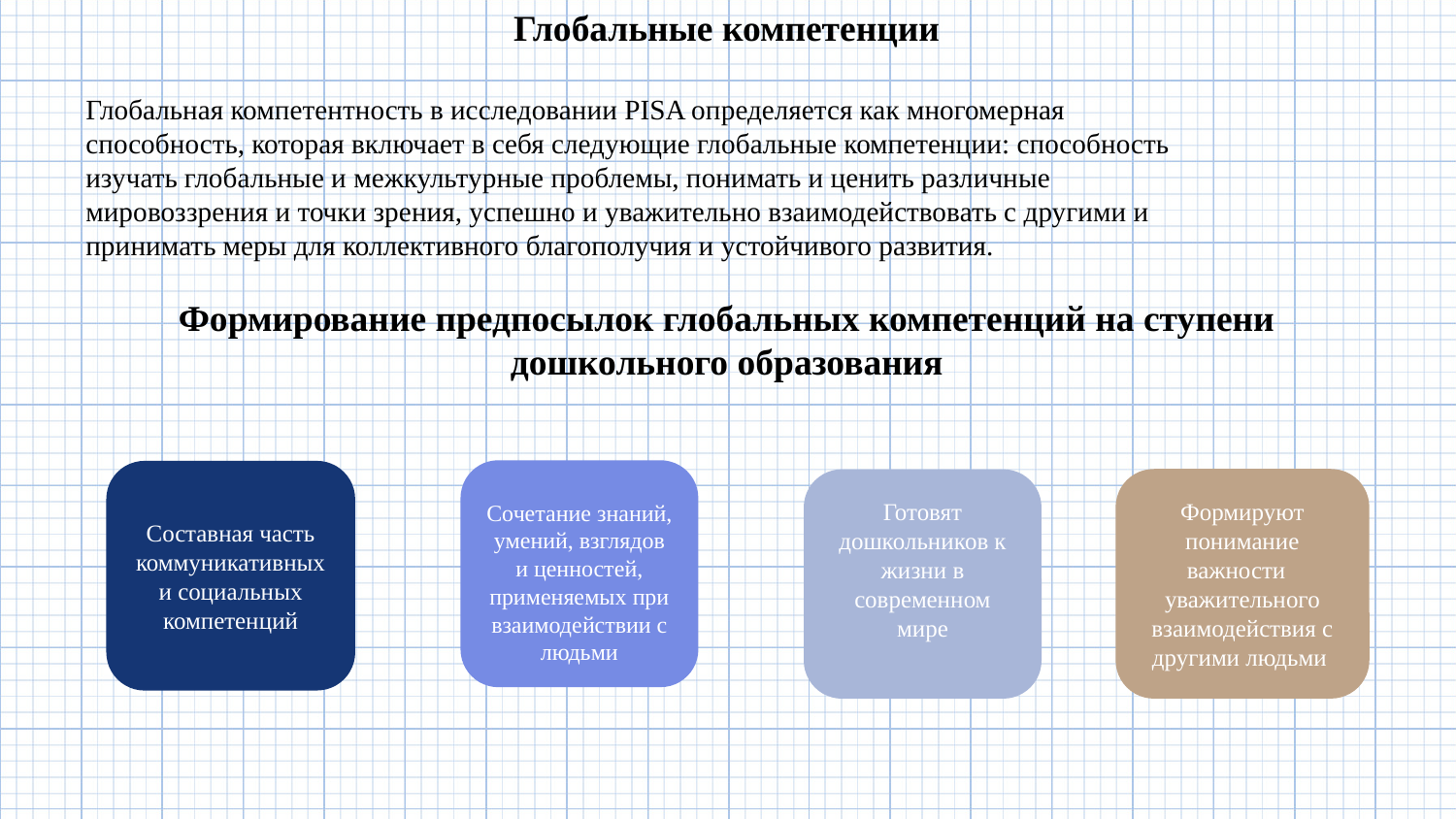

Глобальные компетенции

Глобальная компетентность в исследовании PISA определяется как многомерная
способность, которая включает в себя следующие глобальные компетенции: способность
изучать глобальные и межкультурные проблемы, понимать и ценить различные
мировоззрения и точки зрения, успешно и уважительно взаимодействовать с другими и
принимать меры для коллективного благополучия и устойчивого развития.

Формирование предпосылок глобальных компетенций на ступени дошкольного образования

Составная часть коммуникативных и социальных компетенций

Сочетание знаний, умений, взглядов и ценностей, применяемых при взаимодействии с людьми

Формируют понимание важности   уважительного взаимодействия с другими людьми

Готовят дошкольников к жизни в современном мире